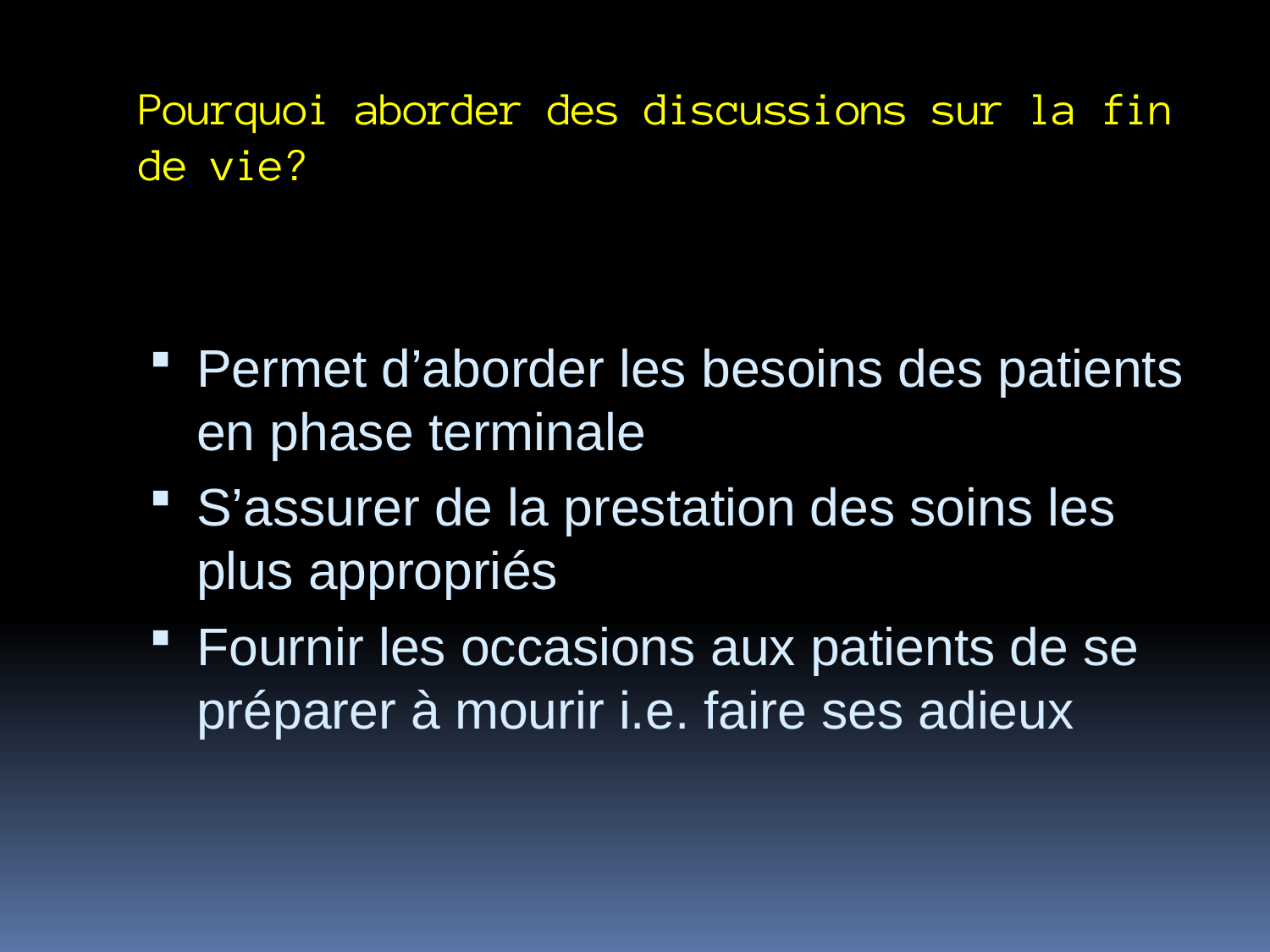

# Pourquoi aborder des discussions sur la fin de vie?
Permet d’aborder les besoins des patients en phase terminale
S’assurer de la prestation des soins les plus appropriés
Fournir les occasions aux patients de se préparer à mourir i.e. faire ses adieux